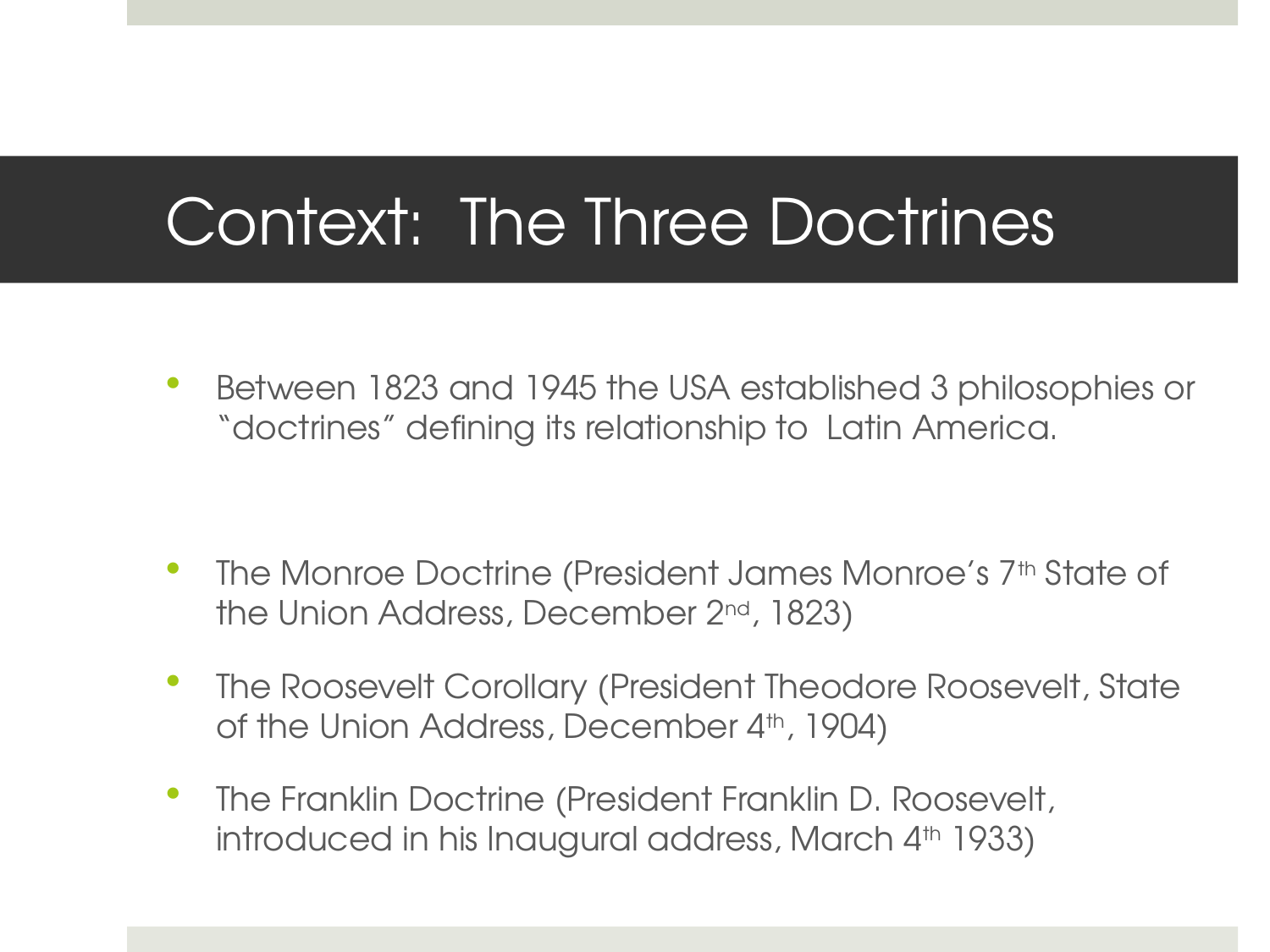

# Context:  The Three Doctrines
Between 1823 and 1945 the USA established 3 philosophies or “doctrines” defining its relationship to  Latin America.

The Monroe Doctrine (President James Monroe’s 7th State of the Union Address, December 2nd, 1823)
The Roosevelt Corollary (President Theodore Roosevelt, State of the Union Address, December 4th, 1904)
The Franklin Doctrine (President Franklin D. Roosevelt, introduced in his Inaugural address, March 4th 1933)